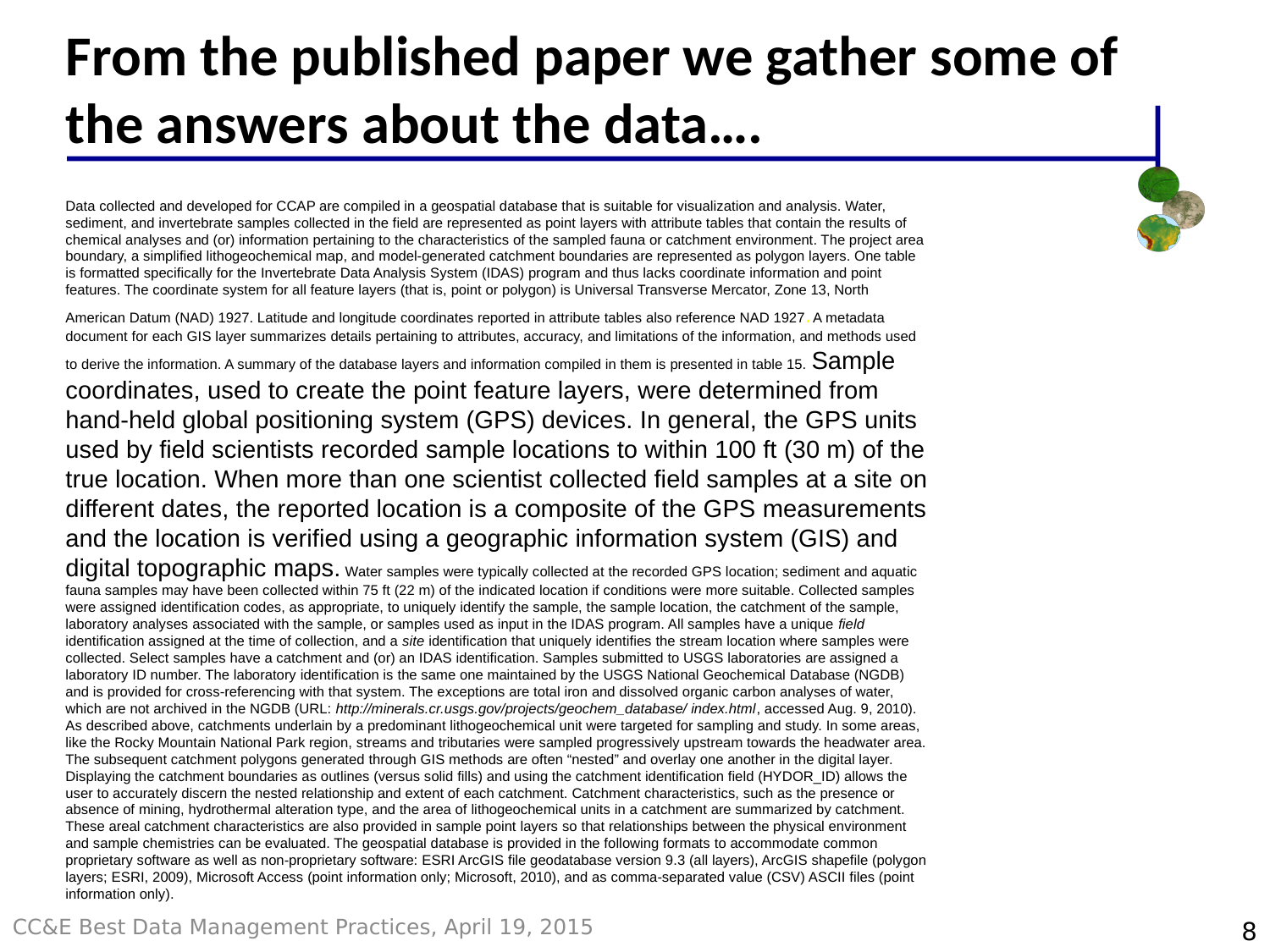

# From the published paper we gather some of the answers about the data….
Data collected and developed for CCAP are compiled in a geospatial database that is suitable for visualization and analysis. Water, sediment, and invertebrate samples collected in the field are represented as point layers with attribute tables that contain the results of chemical analyses and (or) information pertaining to the characteristics of the sampled fauna or catchment environment. The project area boundary, a simplified lithogeochemical map, and model-generated catchment boundaries are represented as polygon layers. One table is formatted specifically for the Invertebrate Data Analysis System (IDAS) program and thus lacks coordinate information and point features. The coordinate system for all feature layers (that is, point or polygon) is Universal Transverse Mercator, Zone 13, North American Datum (NAD) 1927. Latitude and longitude coordinates reported in attribute tables also reference NAD 1927.A metadata document for each GIS layer summarizes details pertaining to attributes, accuracy, and limitations of the information, and methods used to derive the information. A summary of the database layers and information compiled in them is presented in table 15. Sample coordinates, used to create the point feature layers, were determined from hand-held global positioning system (GPS) devices. In general, the GPS units used by field scientists recorded sample locations to within 100 ft (30 m) of the true location. When more than one scientist collected field samples at a site on different dates, the reported location is a composite of the GPS measurements and the location is verified using a geographic information system (GIS) and digital topographic maps. Water samples were typically collected at the recorded GPS location; sediment and aquatic fauna samples may have been collected within 75 ft (22 m) of the indicated location if conditions were more suitable. Collected samples were assigned identification codes, as appropriate, to uniquely identify the sample, the sample location, the catchment of the sample, laboratory analyses associated with the sample, or samples used as input in the IDAS program. All samples have a unique field identification assigned at the time of collection, and a site identification that uniquely identifies the stream location where samples were collected. Select samples have a catchment and (or) an IDAS identification. Samples submitted to USGS laboratories are assigned a laboratory ID number. The laboratory identification is the same one maintained by the USGS National Geochemical Database (NGDB) and is provided for cross-referencing with that system. The exceptions are total iron and dissolved organic carbon analyses of water, which are not archived in the NGDB (URL: http://minerals.cr.usgs.gov/projects/geochem_database/ index.html, accessed Aug. 9, 2010). As described above, catchments underlain by a predominant lithogeochemical unit were targeted for sampling and study. In some areas, like the Rocky Mountain National Park region, streams and tributaries were sampled progressively upstream towards the headwater area. The subsequent catchment polygons generated through GIS methods are often “nested” and overlay one another in the digital layer. Displaying the catchment boundaries as outlines (versus solid fills) and using the catchment identification field (HYDOR_ID) allows the user to accurately discern the nested relationship and extent of each catchment. Catchment characteristics, such as the presence or absence of mining, hydrothermal alteration type, and the area of lithogeochemical units in a catchment are summarized by catchment. These areal catchment characteristics are also provided in sample point layers so that relationships between the physical environment and sample chemistries can be evaluated. The geospatial database is provided in the following formats to accommodate common proprietary software as well as non-proprietary software: ESRI ArcGIS file geodatabase version 9.3 (all layers), ArcGIS shapefile (polygon layers; ESRI, 2009), Microsoft Access (point information only; Microsoft, 2010), and as comma-separated value (CSV) ASCII files (point information only).

8